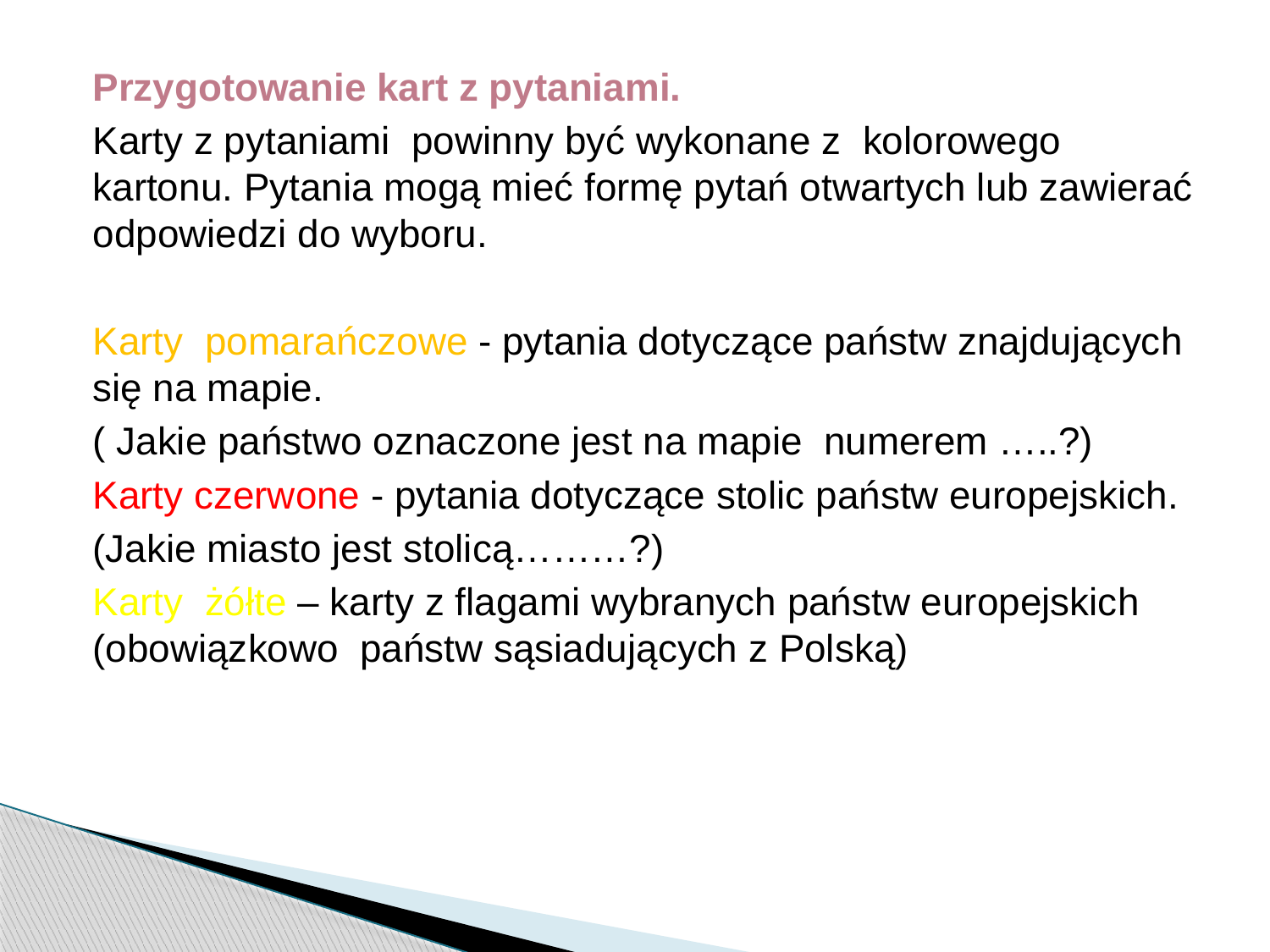

Przygotowanie kart z pytaniami.
Karty z pytaniami  powinny być wykonane z  kolorowego kartonu. Pytania mogą mieć formę pytań otwartych lub zawierać odpowiedzi do wyboru.

Karty  pomarańczowe - pytania dotyczące państw znajdujących się na mapie.
( Jakie państwo oznaczone jest na mapie  numerem …..?)
Karty czerwone - pytania dotyczące stolic państw europejskich.
(Jakie miasto jest stolicą………?)
Karty  żółte – karty z flagami wybranych państw europejskich (obowiązkowo  państw sąsiadujących z Polską)